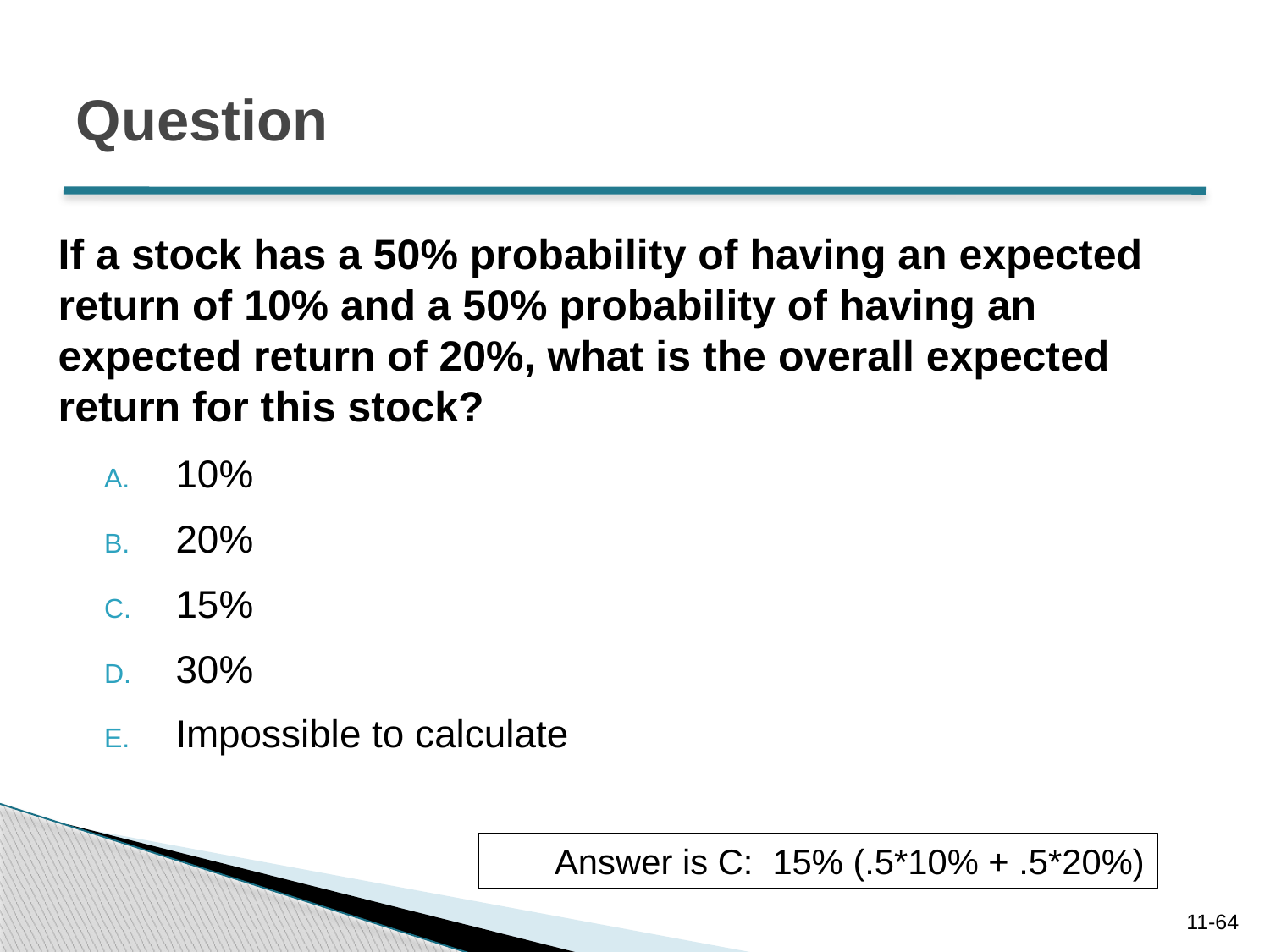

# Question
If a stock has a 50% probability of having an expected return of 10% and a 50% probability of having an expected return of 20%, what is the overall expected return for this stock?
10%
20%
15%
30%
Impossible to calculate
Answer is C:  15% (.5*10% + .5*20%)
11-64